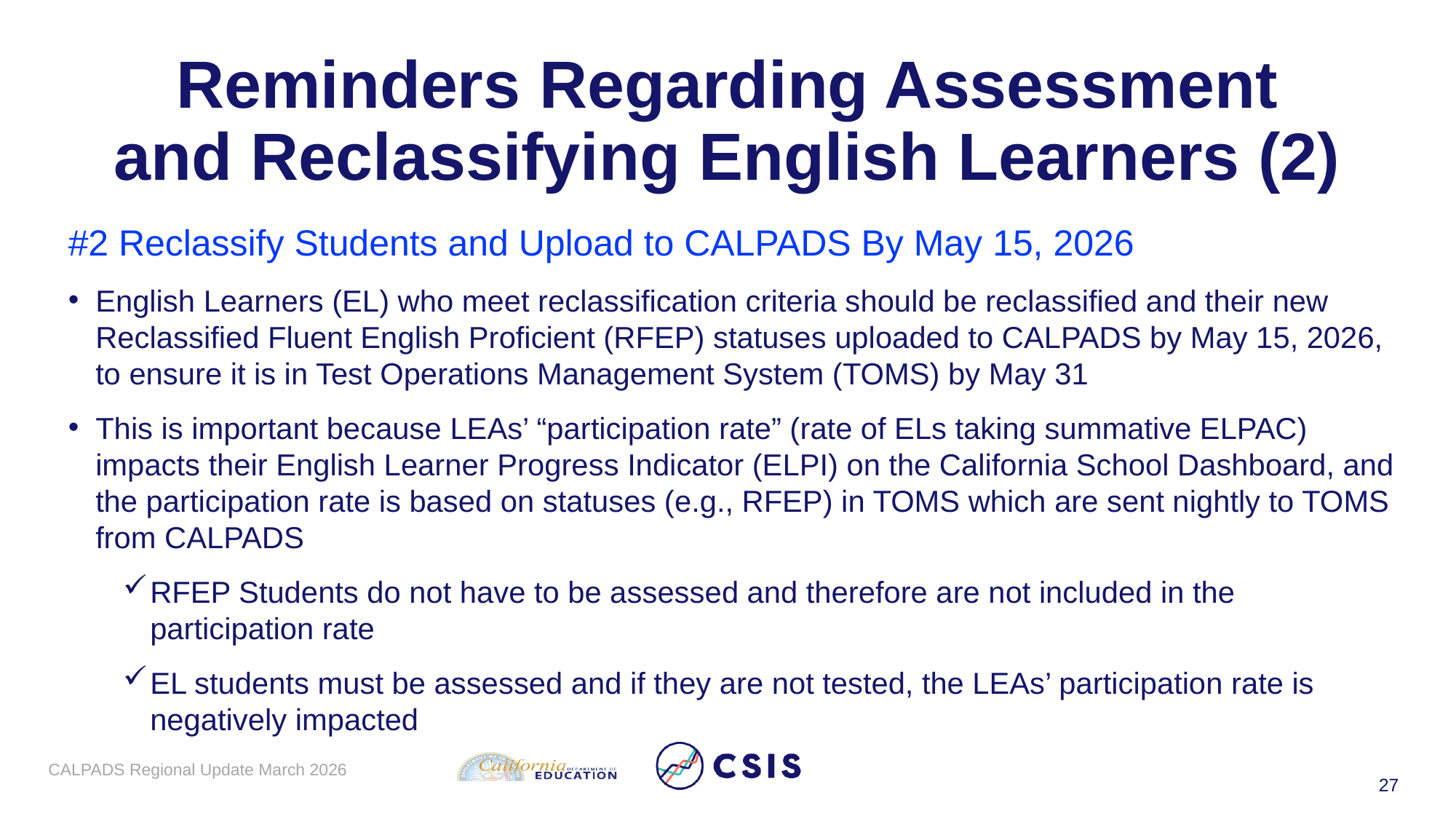

# Reminders Regarding Assessment and Reclassifying English Learners (2)
#2 Reclassify Students and Upload to CALPADS By May 15, 2026
English Learners (EL) who meet reclassification criteria should be reclassified and their new Reclassified Fluent English Proficient (RFEP) statuses uploaded to CALPADS by May 15, 2026, to ensure it is in Test Operations Management System (TOMS) by May 31
This is important because LEAs’ “participation rate” (rate of ELs taking summative ELPAC) impacts their English Learner Progress Indicator (ELPI) on the California School Dashboard, and the participation rate is based on statuses (e.g., RFEP) in TOMS which are sent nightly to TOMS from CALPADS
RFEP Students do not have to be assessed and therefore are not included in the participation rate
EL students must be assessed and if they are not tested, the LEAs’ participation rate is negatively impacted

CALPADS Regional Update March 2026